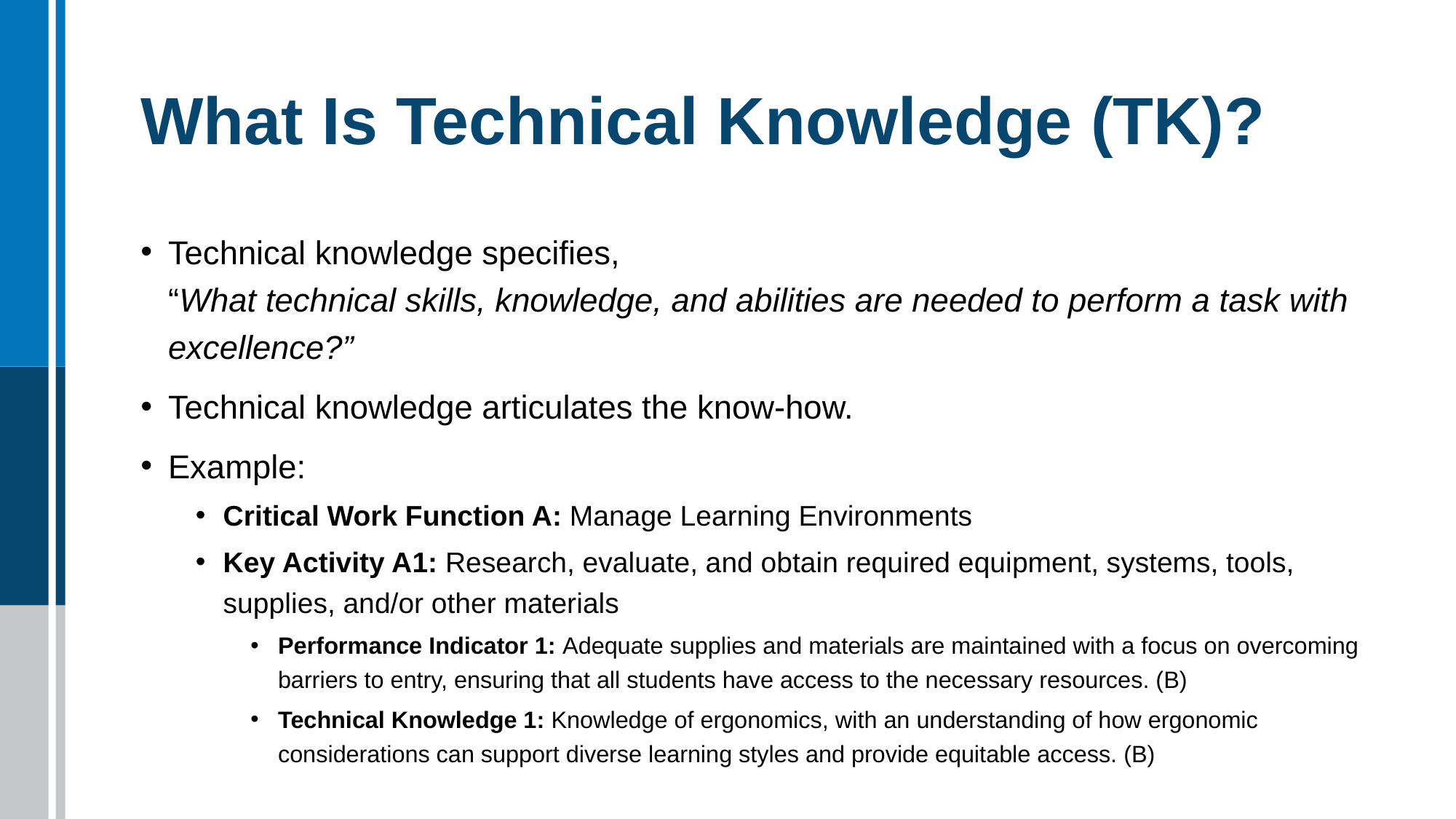

# What Is Technical Knowledge (TK)?
Technical knowledge specifies,
“What technical skills, knowledge, and abilities are needed to perform a task with excellence?”
Technical knowledge articulates the know-how.
Example:
Critical Work Function A: Manage Learning Environments
Key Activity A1: Research, evaluate, and obtain required equipment, systems, tools, supplies, and/or other materials
Performance Indicator 1: Adequate supplies and materials are maintained with a focus on overcoming barriers to entry, ensuring that all students have access to the necessary resources. (B)
Technical Knowledge 1: Knowledge of ergonomics, with an understanding of how ergonomic considerations can support diverse learning styles and provide equitable access. (B)